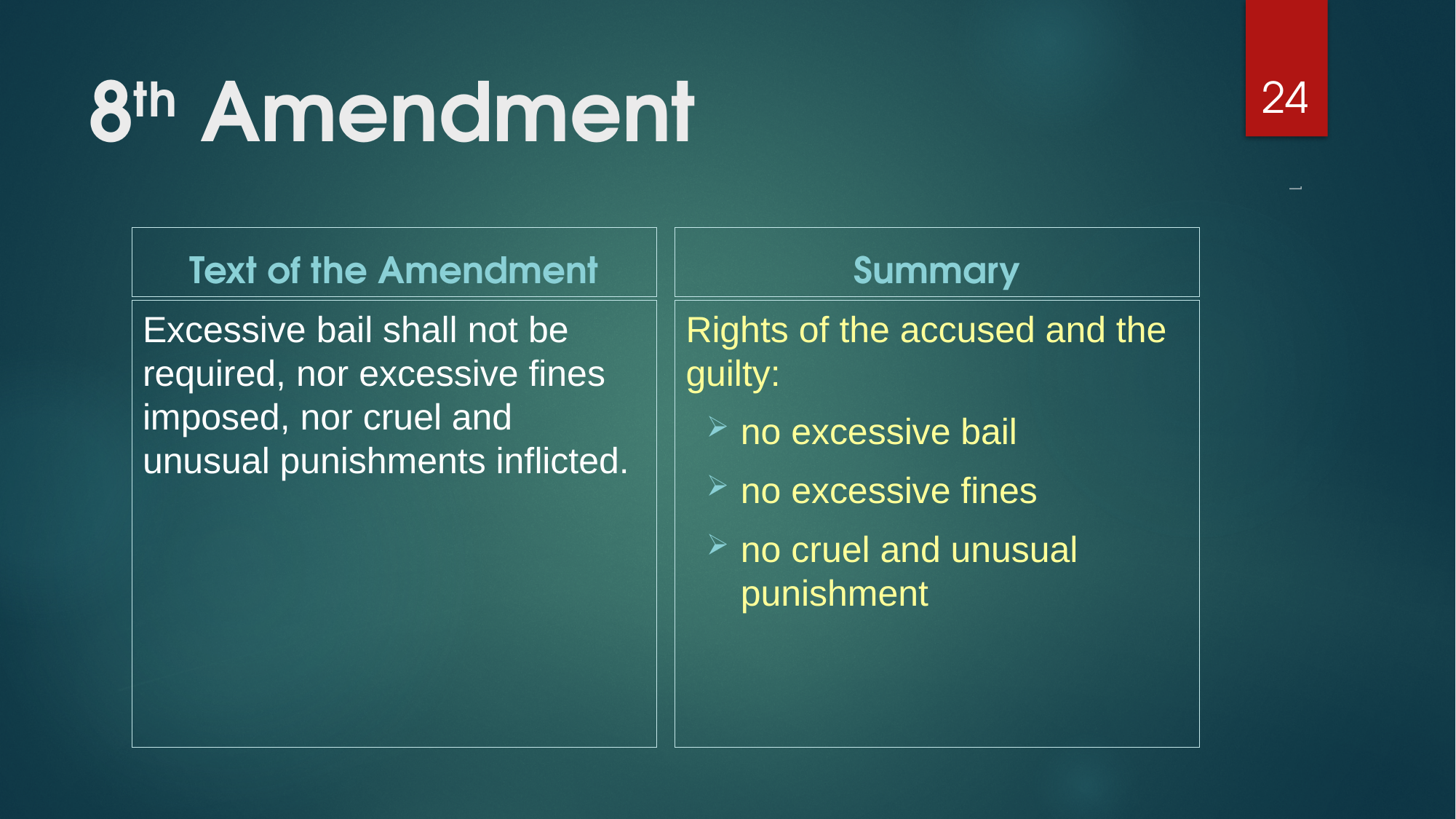

24
# 8th Amendment
Text of the Amendment
Summary
Excessive bail shall not be required, nor excessive fines imposed, nor cruel and unusual punishments inflicted.

Rights of the accused and the guilty:
no excessive bail
no excessive fines
no cruel and unusual punishment

1